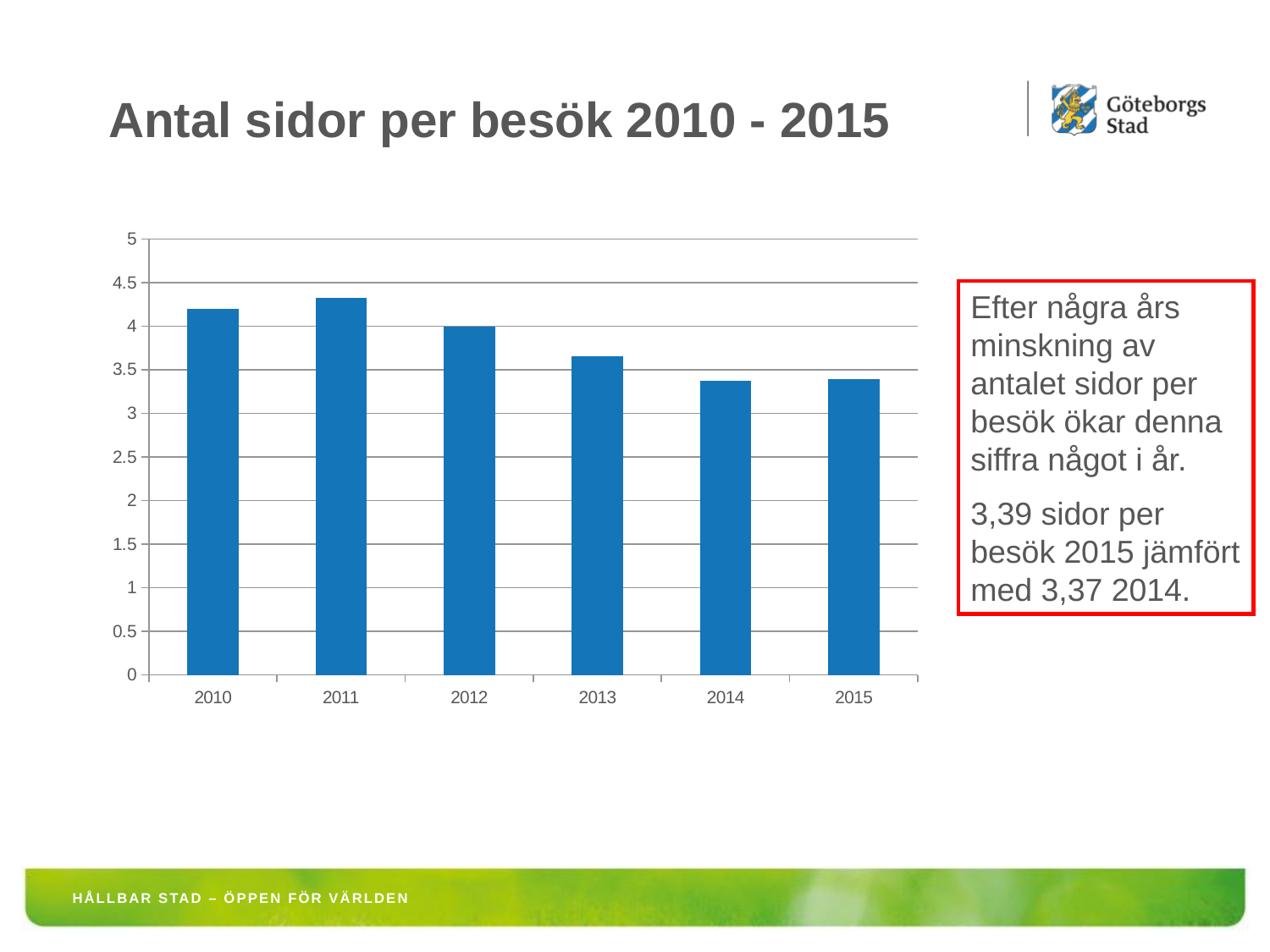

Antal sidor per besök 2010 - 2015

### Chart

| Category |  |
|---|---|
| 2010 | 4.2 |
| 2011 | 4.3199999999999985 |
| 2012 | 3.9899999999999998 |
| 2013 | 3.65 |
| 2014 | 3.3699999999999997 |
| 2015 | 3.3899999999999997 |
Efter några års minskning av antalet sidor per besök ökar denna siffra något i år.
3,39 sidor per besök 2015 jämfört med 3,37 2014.
HÅLLBAR STAD – ÖPPEN FÖR VÄRLDEN
9